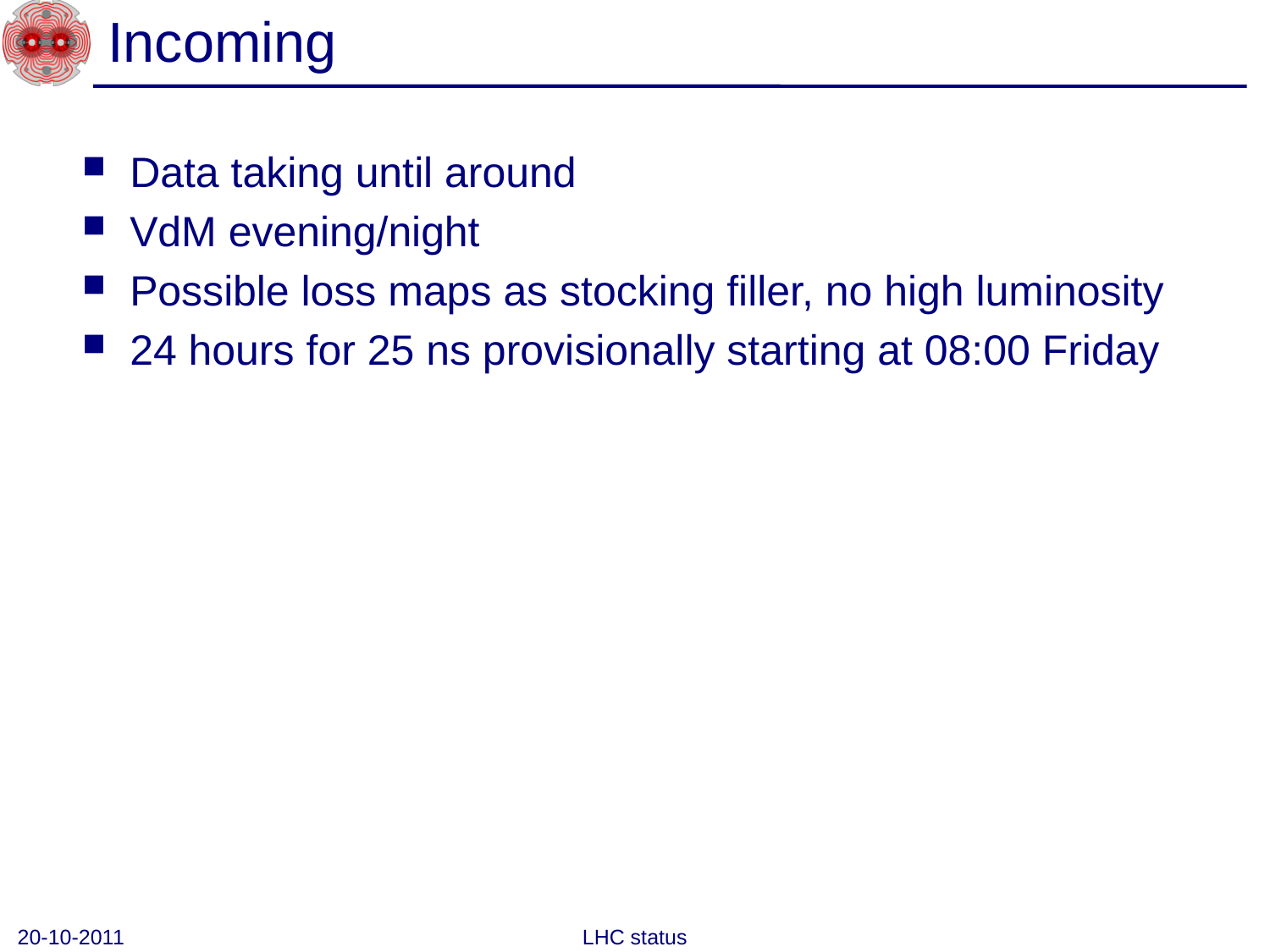

# Incoming
Data taking until around
VdM evening/night
Possible loss maps as stocking filler, no high luminosity
24 hours for 25 ns provisionally starting at 08:00 Friday
20-10-2011
LHC status